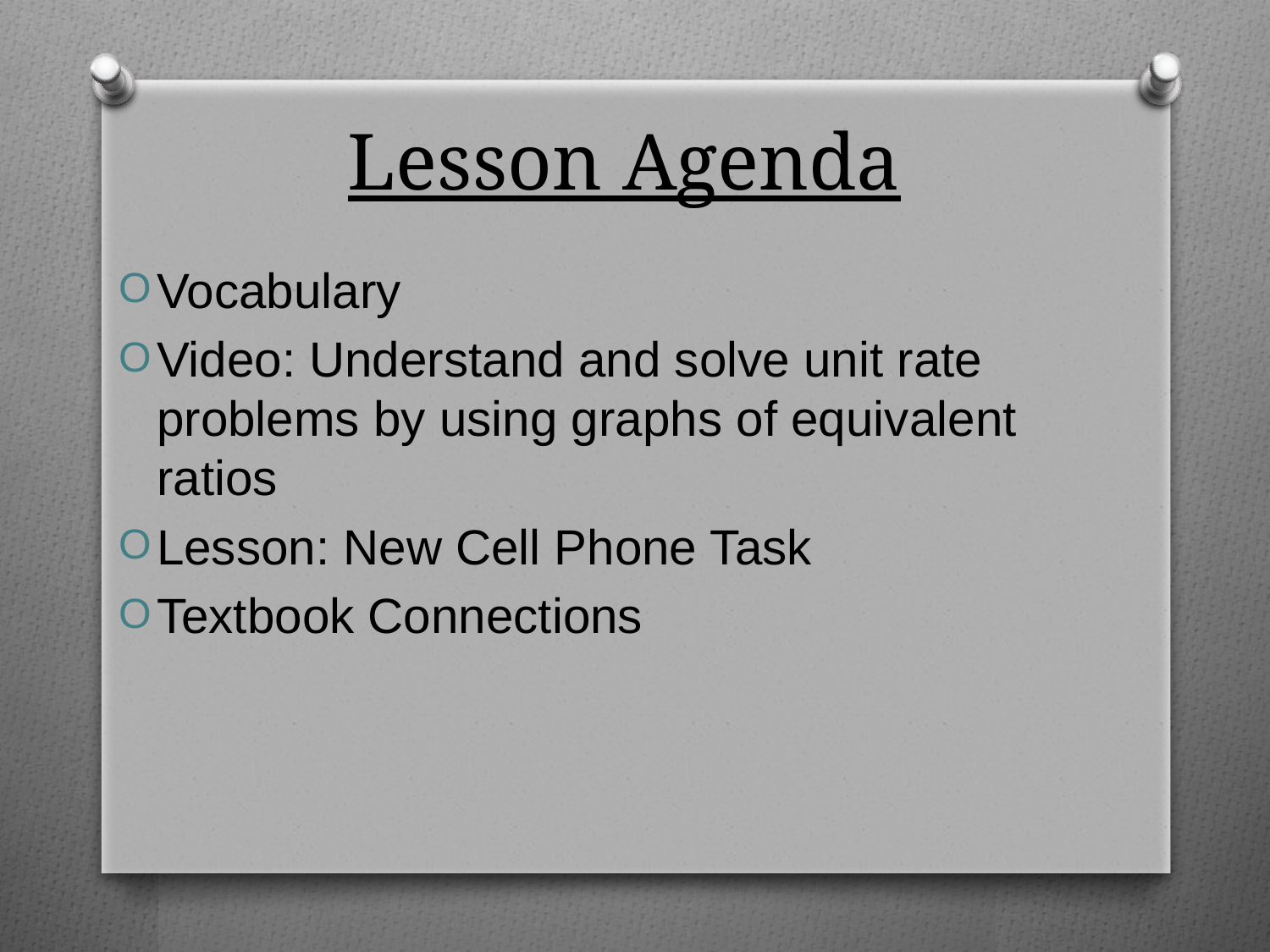

# Lesson Agenda
Vocabulary
Video: Understand and solve unit rate problems by using graphs of equivalent ratios
Lesson: New Cell Phone Task
Textbook Connections